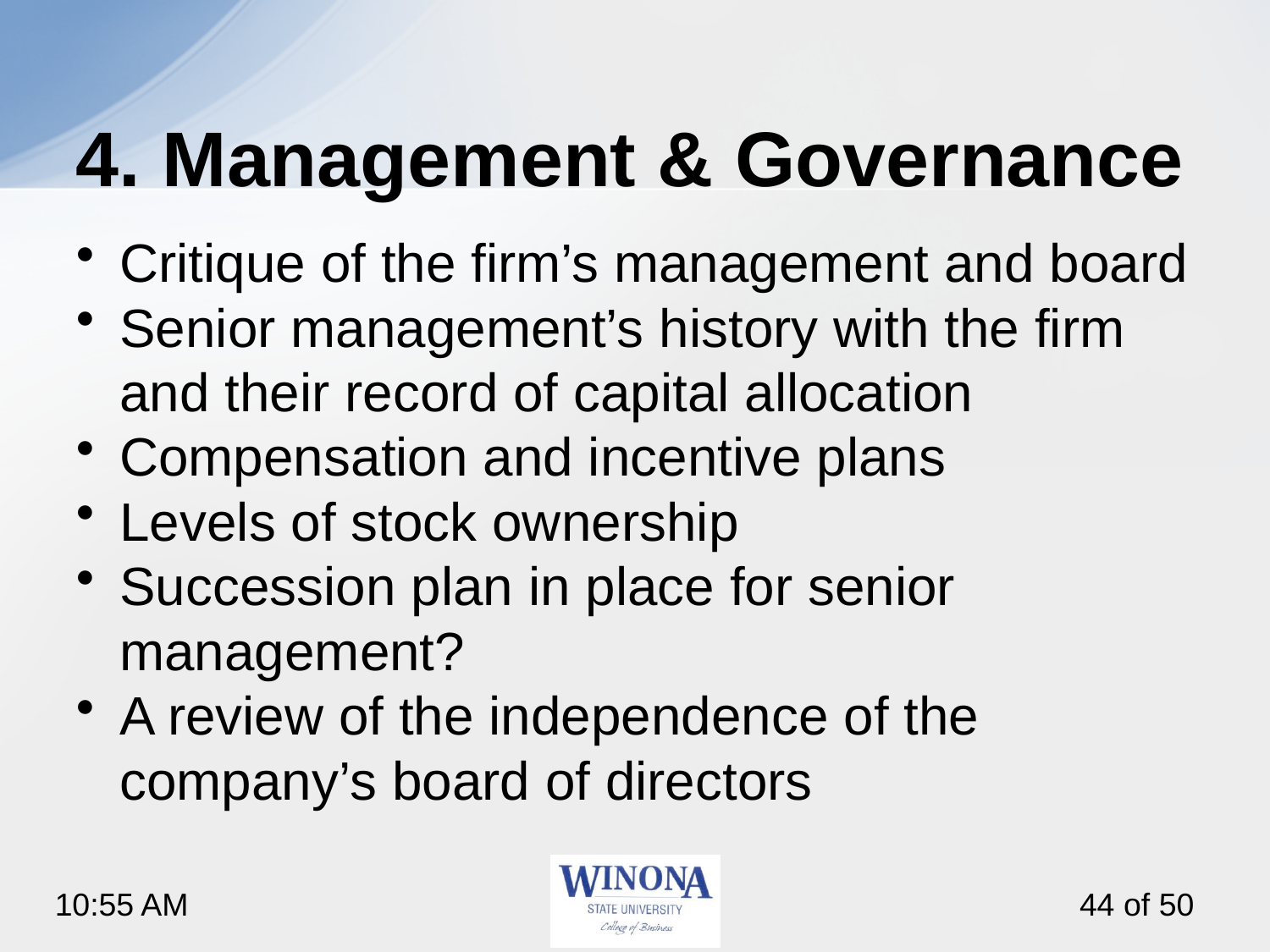

# 4. Management & Governance
Critique of the firm’s management and board
Senior management’s history with the firm and their record of capital allocation
Compensation and incentive plans
Levels of stock ownership
Succession plan in place for senior management?
A review of the independence of the company’s board of directors